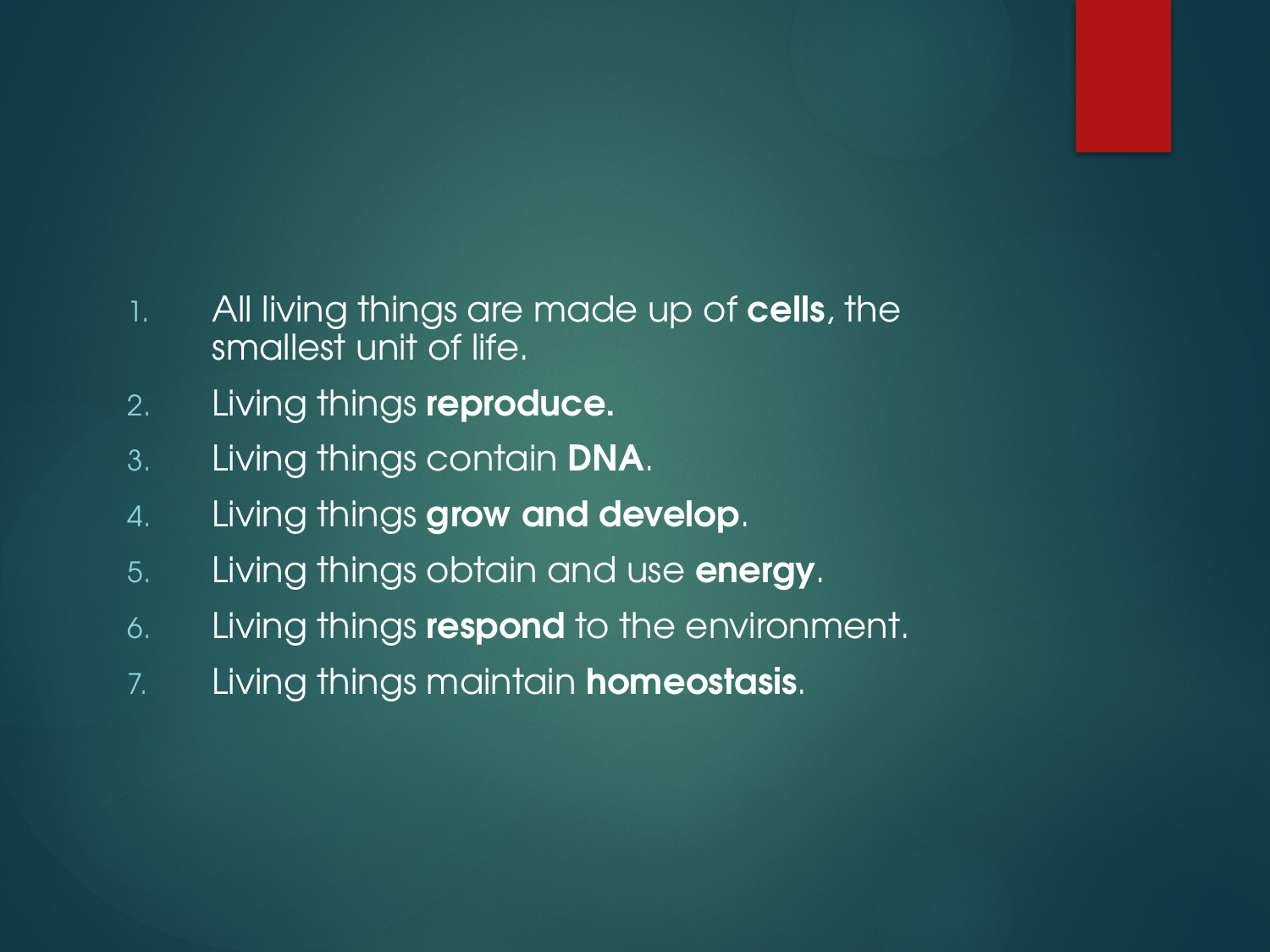

#
All living things are made up of cells, the smallest unit of life.
Living things reproduce.
Living things contain DNA.
Living things grow and develop.
Living things obtain and use energy.
Living things respond to the environment.
Living things maintain homeostasis.